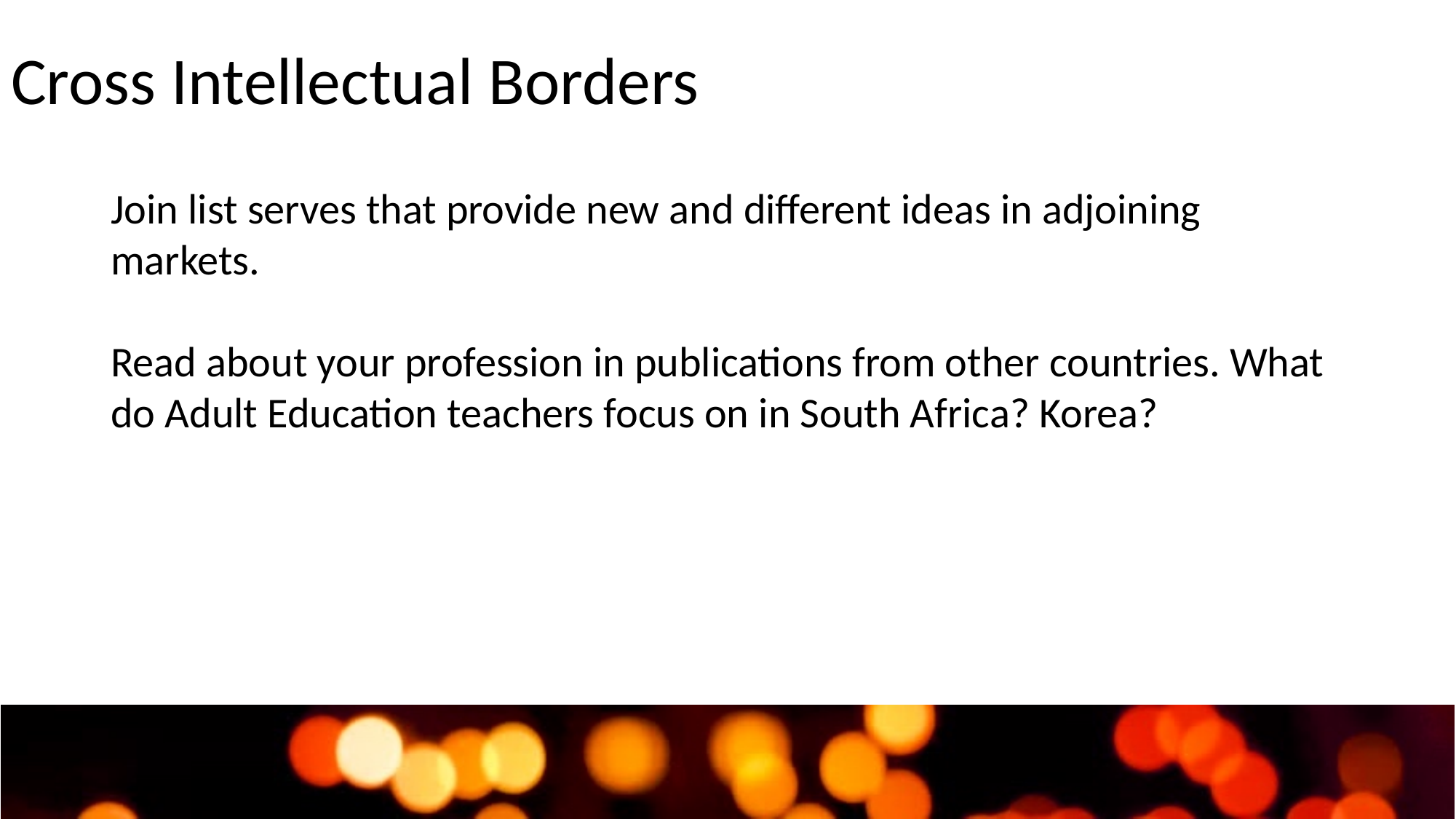

# Cross Intellectual Borders
Join list serves that provide new and different ideas in adjoining markets.

Read about your profession in publications from other countries. What do Adult Education teachers focus on in South Africa? Korea?